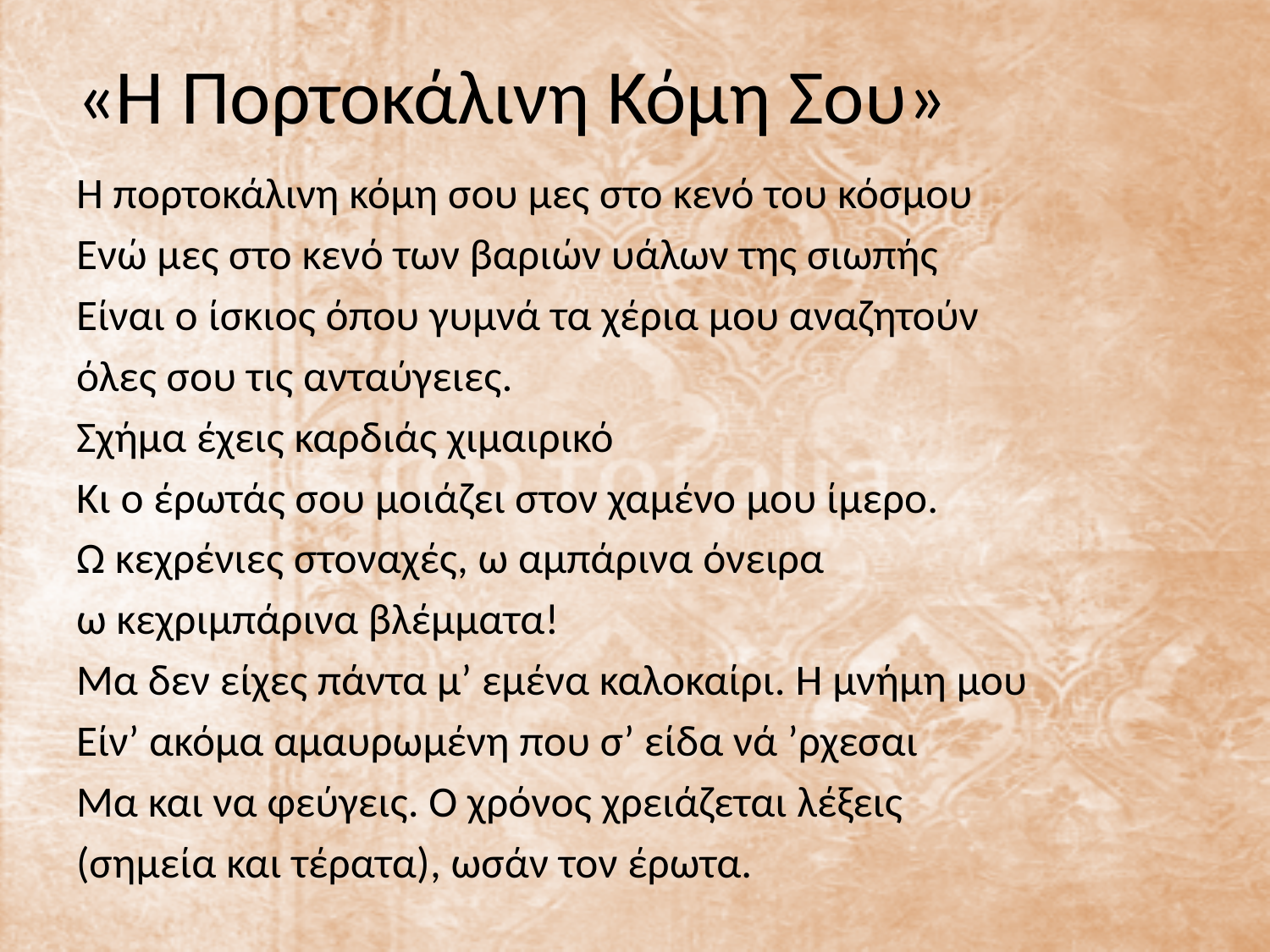

# «Η Πορτοκάλινη Κόμη Σου»
Η πορτοκάλινη κόμη σου μες στο κενό του κόσμου
Ενώ μες στο κενό των βαριών υάλων της σιωπής
Είναι ο ίσκιος όπου γυμνά τα χέρια μου αναζητούν
όλες σου τις ανταύγειες.
Σχήμα έχεις καρδιάς χιμαιρικό
Κι ο έρωτάς σου μοιάζει στον χαμένο μου ίμερο.
Ω κεχρένιες στοναχές, ω αμπάρινα όνειρα
ω κεχριμπάρινα βλέμματα!
Μα δεν είχες πάντα μ’ εμένα καλοκαίρι. Η μνήμη μου
Είν’ ακόμα αμαυρωμένη που σ’ είδα νά ’ρχεσαι
Μα και να φεύγεις. Ο χρόνος χρειάζεται λέξεις
(σημεία και τέρατα), ωσάν τον έρωτα.